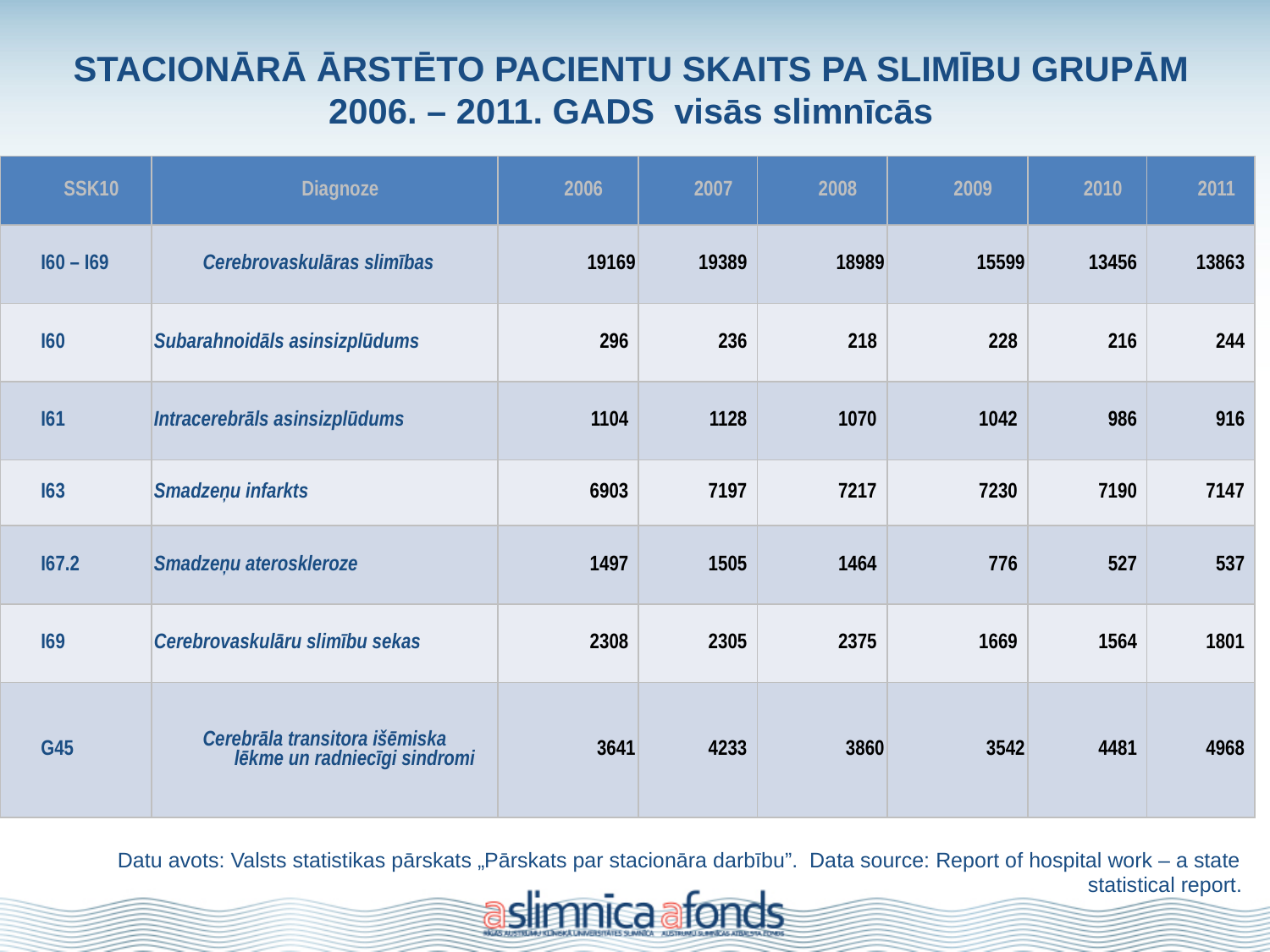

# STACIONĀRĀ ĀRSTĒTO PACIENTU SKAITS PA SLIMĪBU GRUPĀM  2006. – 2011. GADS  visās slimnīcās
| SSK10 | Diagnoze | 2006 | 2007 | 2008 | 2009 | 2010 | 2011 |
| --- | --- | --- | --- | --- | --- | --- | --- |
| I60 – I69 | Cerebrovaskulāras slimības | 19169 | 19389 | 18989 | 15599 | 13456 | 13863 |
| I60 | Subarahnoidāls asinsizplūdums | 296 | 236 | 218 | 228 | 216 | 244 |
| I61 | Intracerebrāls asinsizplūdums | 1104 | 1128 | 1070 | 1042 | 986 | 916 |
| I63 | Smadzeņu infarkts | 6903 | 7197 | 7217 | 7230 | 7190 | 7147 |
| I67.2 | Smadzeņu ateroskleroze | 1497 | 1505 | 1464 | 776 | 527 | 537 |
| I69 | Cerebrovaskulāru slimību sekas | 2308 | 2305 | 2375 | 1669 | 1564 | 1801 |
| G45 | Cerebrāla transitora išēmiska lēkme un radniecīgi sindromi | 3641 | 4233 | 3860 | 3542 | 4481 | 4968 |
Datu avots: Valsts statistikas pārskats „Pārskats par stacionāra darbību”.  Data source: Report of hospital work – a state statistical report.